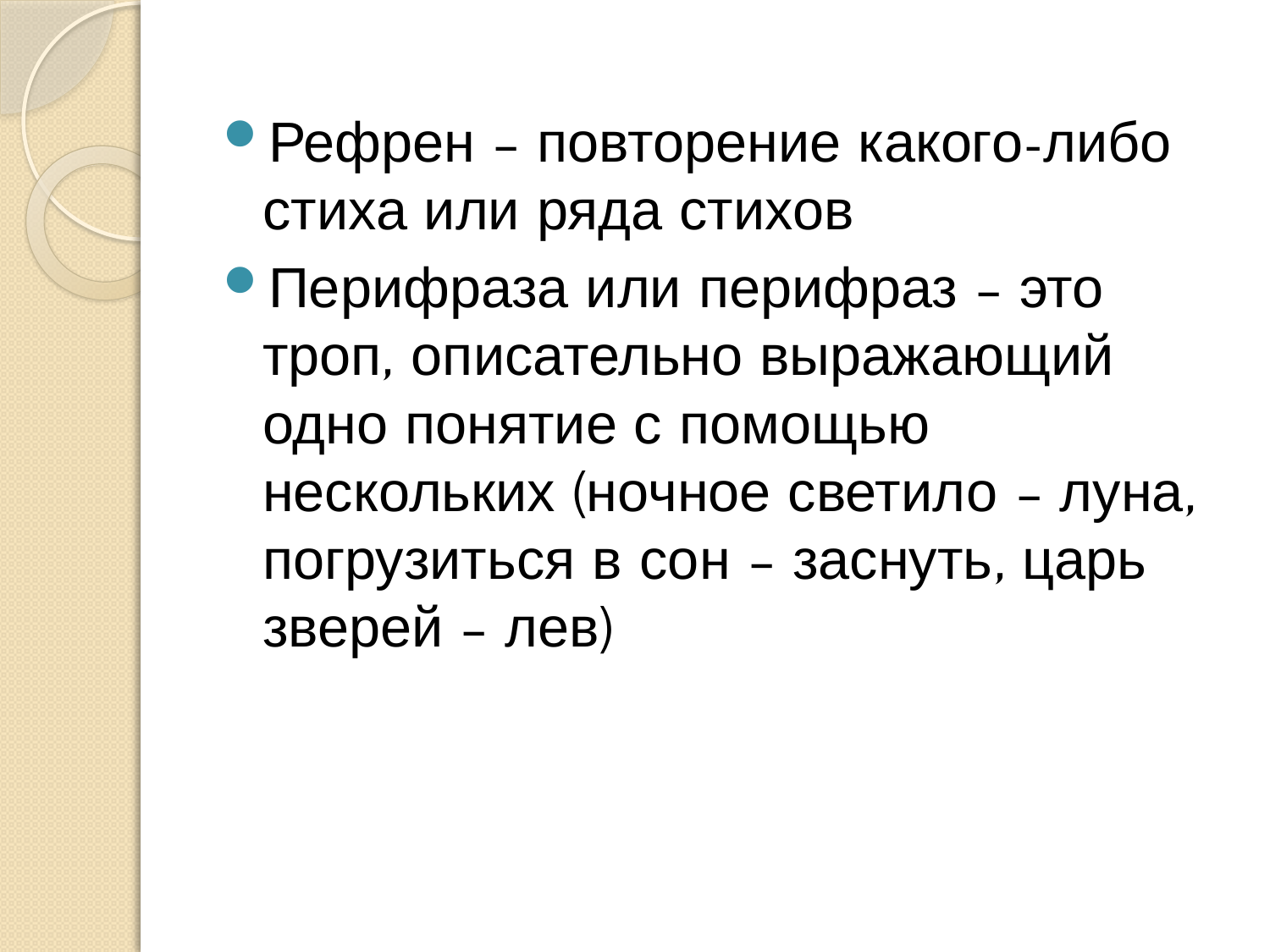

Рефрен – повторение какого-либо стиха или ряда стихов
Перифраза или перифраз – это троп, описательно выражающий одно понятие с помощью нескольких (ночное светило – луна, погрузиться в сон – заснуть, царь зверей – лев)